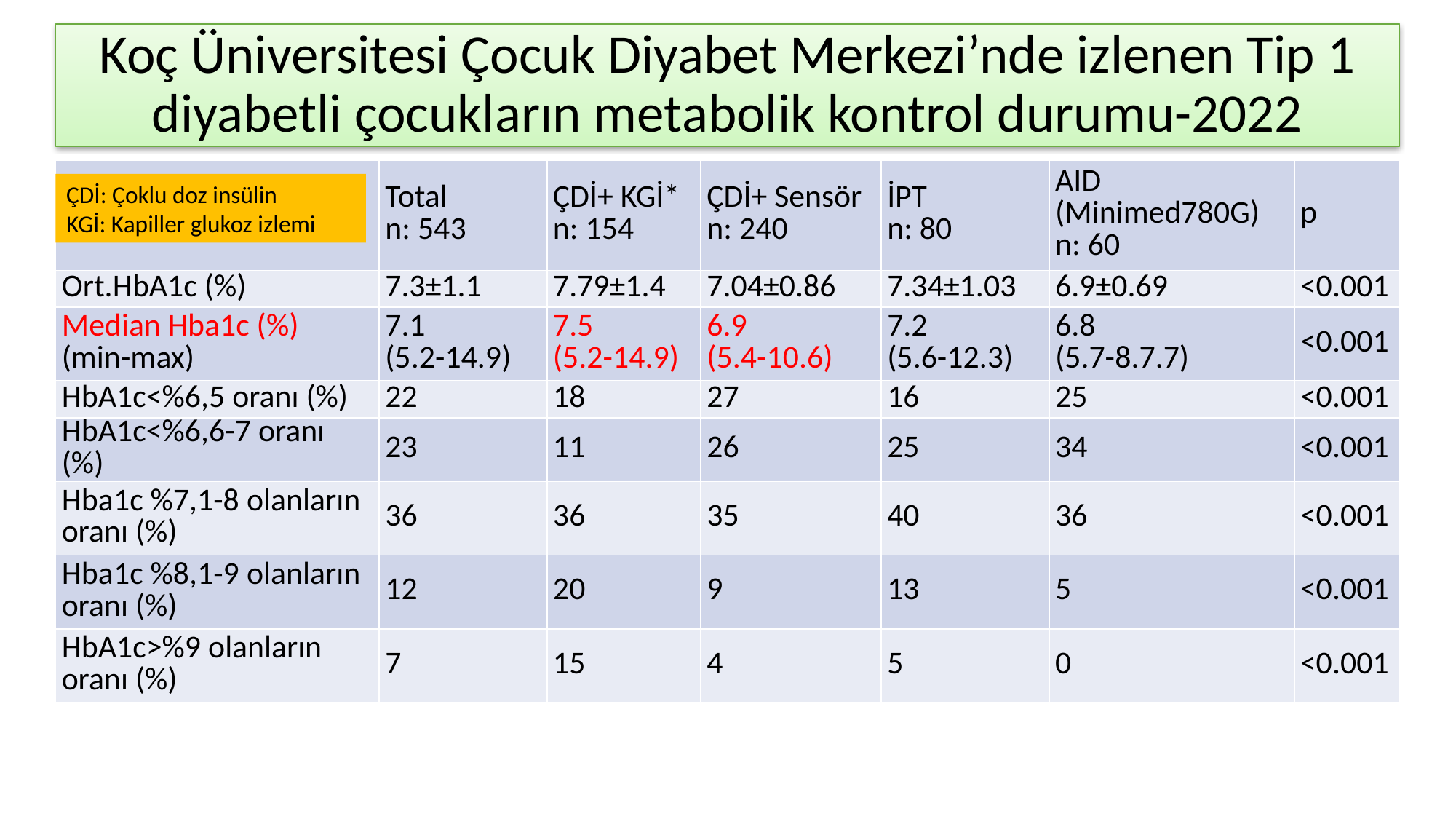

# Koç Üniversitesi Çocuk Diyabet Merkezi’nde izlenen Tip 1 diyabetli çocukların metabolik kontrol durumu-2022
|  | Total  n: 543 | ÇDİ+ KGİ\* n: 154 | ÇDİ+ Sensör n: 240 | İPT  n: 80 | AID (Minimed780G) n: 60 | p |
| --- | --- | --- | --- | --- | --- | --- |
| Ort.HbA1c (%) | 7.3±1.1 | 7.79±1.4 | 7.04±0.86 | 7.34±1.03 | 6.9±0.69 | <0.001 |
| Median Hba1c (%) (min-max) | 7.1  (5.2-14.9) | 7.5  (5.2-14.9) | 6.9 (5.4-10.6) | 7.2  (5.6-12.3) | 6.8  (5.7-8.7.7) | <0.001 |
| HbA1c<%6,5 oranı (%) | 22 | 18 | 27 | 16 | 25 | <0.001 |
| HbA1c<%6,6-7 oranı (%) | 23 | 11 | 26 | 25 | 34 | <0.001 |
| Hba1c %7,1-8 olanların oranı (%) | 36 | 36 | 35 | 40 | 36 | <0.001 |
| Hba1c %8,1-9 olanların oranı (%) | 12 | 20 | 9 | 13 | 5 | <0.001 |
| HbA1c>%9 olanların oranı (%) | 7 | 15 | 4 | 5 | 0 | <0.001 |
ÇDİ: Çoklu doz insülin
KGİ: Kapiller glukoz izlemi